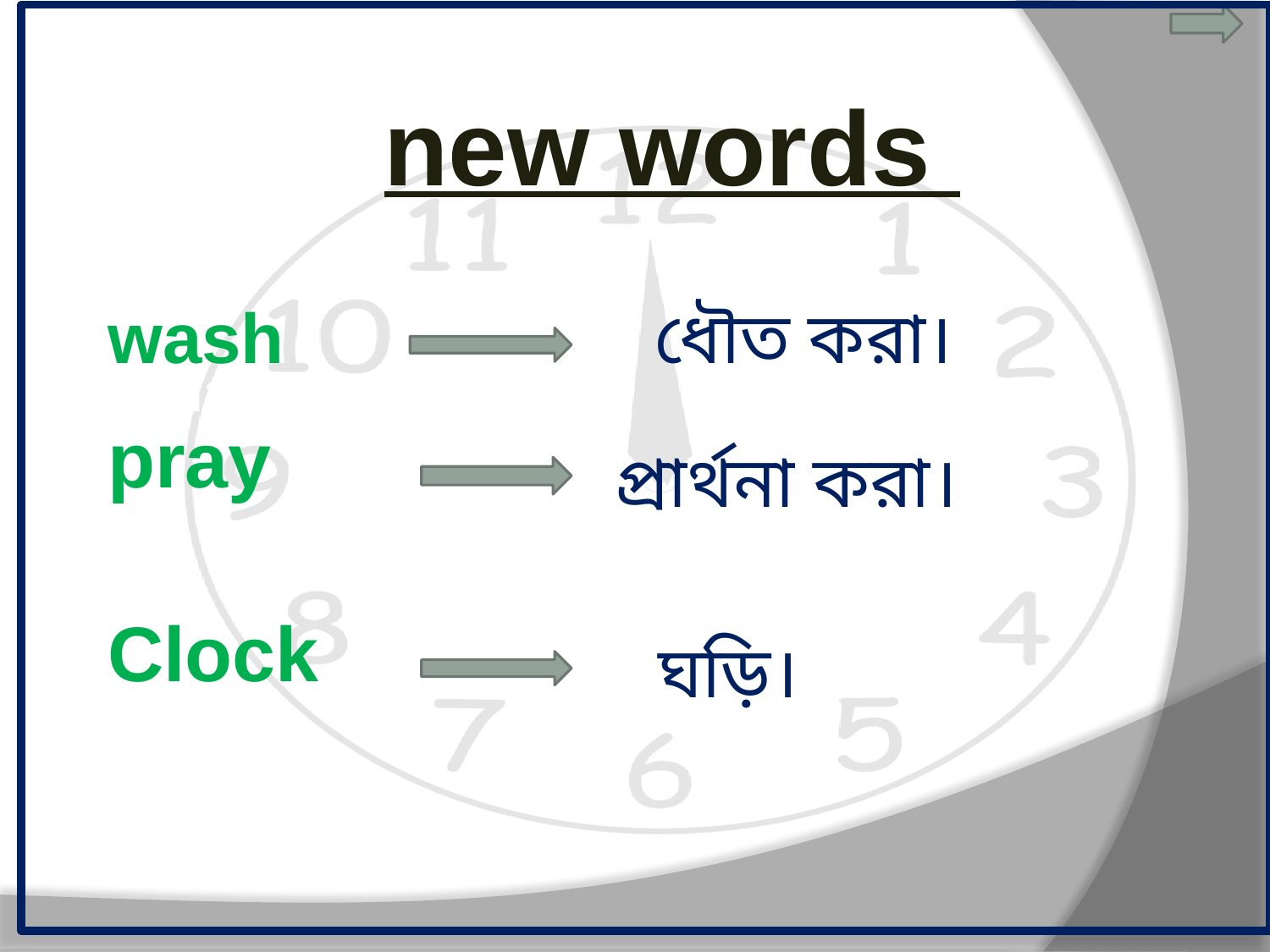

new words
wash
ধৌত করা।

popular
pray
প্রার্থনা করা।

tourist
Clock
ঘড়ি।

waterfall